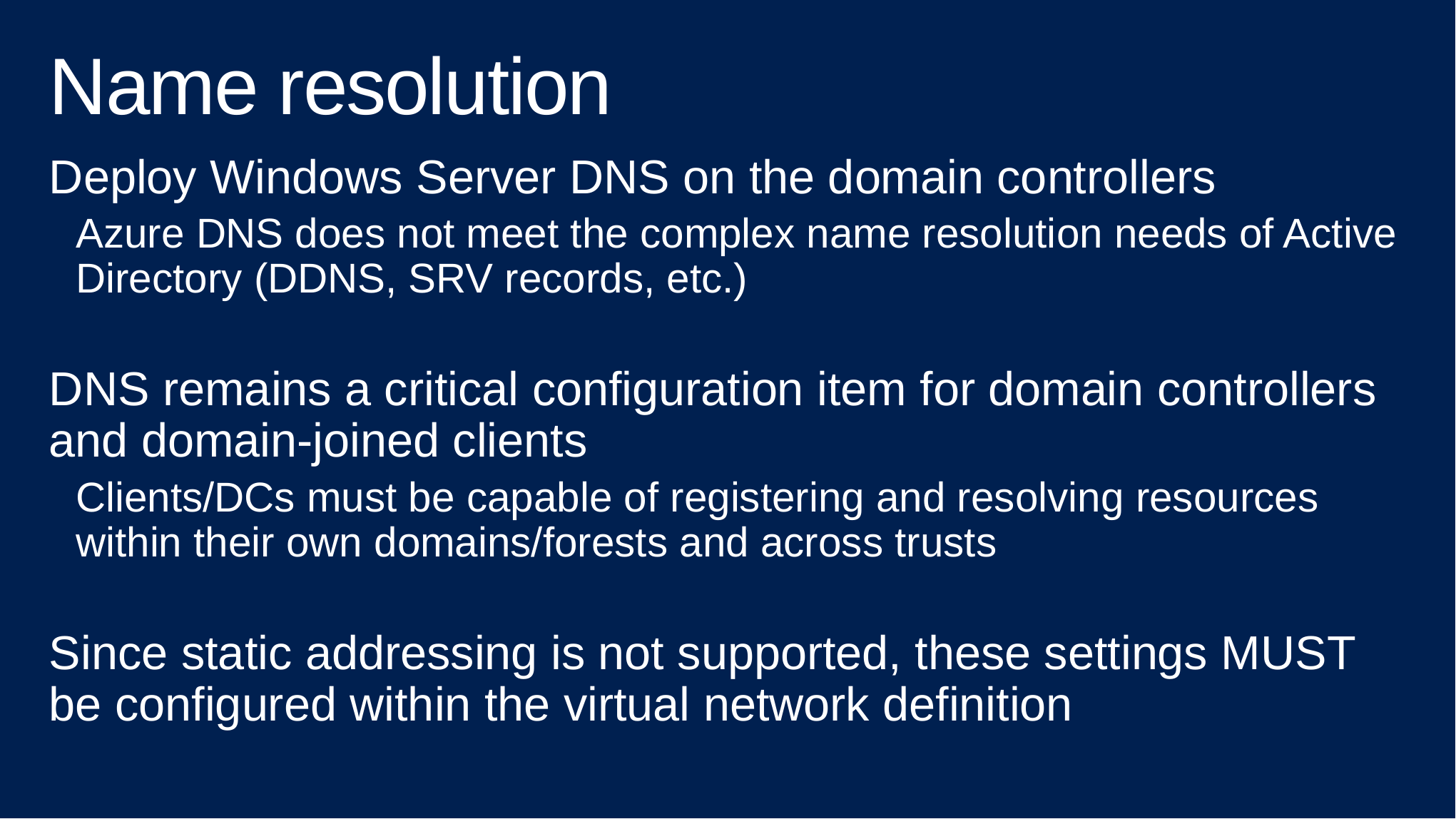

# Name resolution
Deploy Windows Server DNS on the domain controllers
Azure DNS does not meet the complex name resolution needs of Active Directory (DDNS, SRV records, etc.)

DNS remains a critical configuration item for domain controllers and domain-joined clients
Clients/DCs must be capable of registering and resolving resources within their own domains/forests and across trusts

Since static addressing is not supported, these settings MUST be configured within the virtual network definition